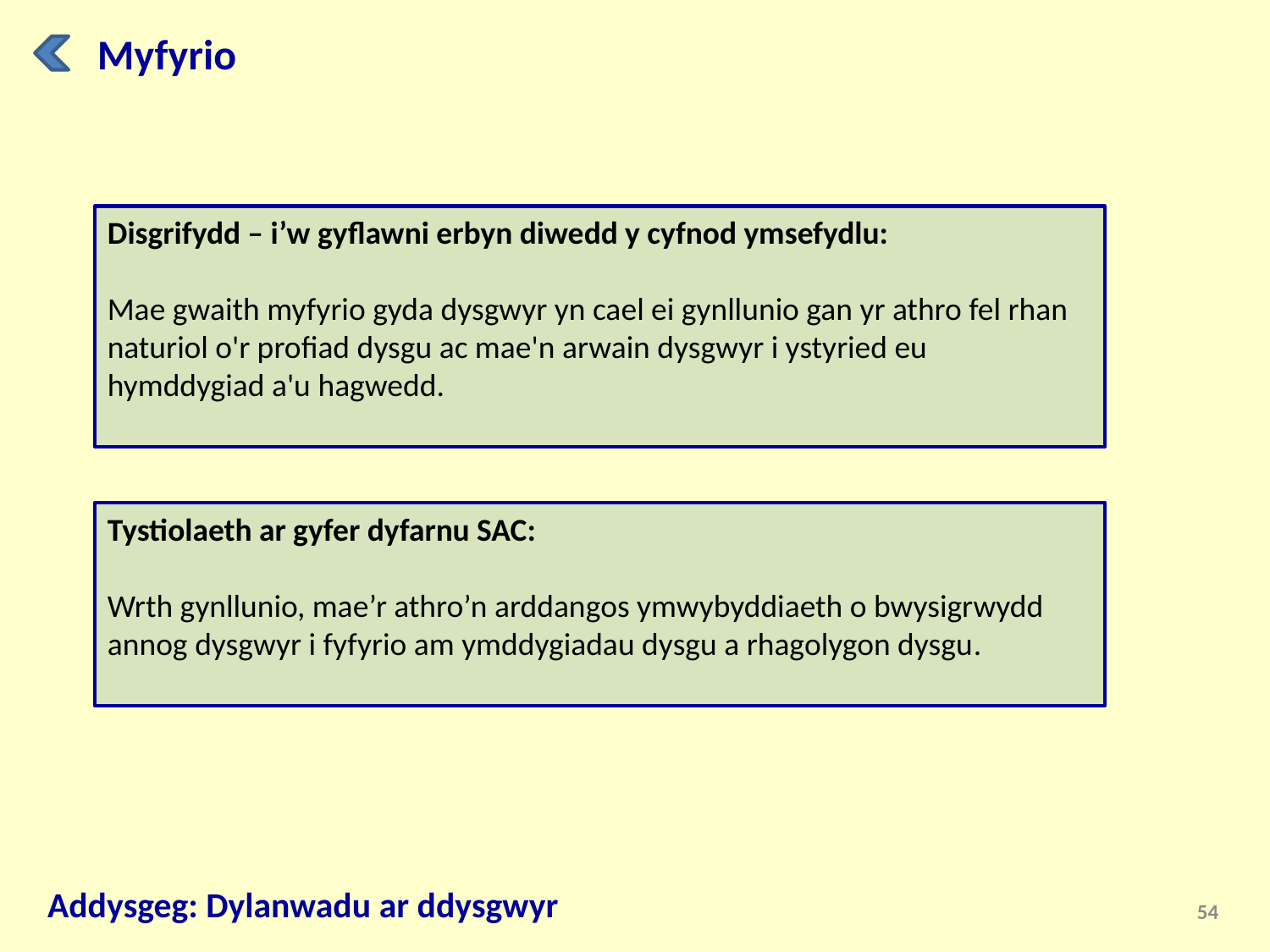

Myfyrio

Disgrifydd – i’w gyflawni erbyn diwedd y cyfnod ymsefydlu:

Mae gwaith myfyrio gyda dysgwyr yn cael ei gynllunio gan yr athro fel rhan naturiol o'r profiad dysgu ac mae'n arwain dysgwyr i ystyried eu hymddygiad a'u hagwedd.

Tystiolaeth ar gyfer dyfarnu SAC:

Wrth gynllunio, mae’r athro’n arddangos ymwybyddiaeth o bwysigrwydd annog dysgwyr i fyfyrio am ymddygiadau dysgu a rhagolygon dysgu.

Addysgeg: Dylanwadu ar ddysgwyr
54